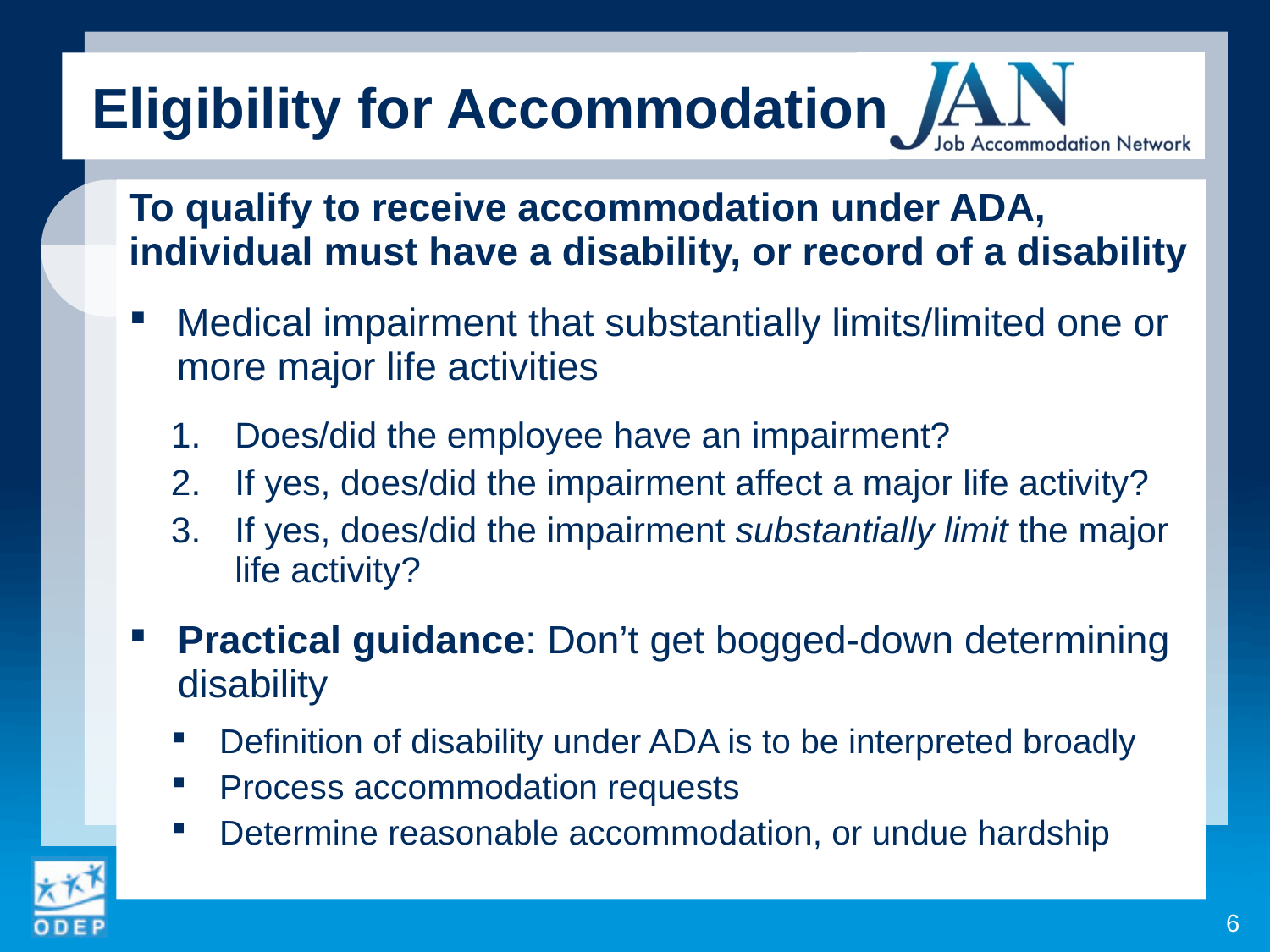

Eligibility for Accommodation
To qualify to receive accommodation under ADA, individual must have a disability, or record of a disability
Medical impairment that substantially limits/limited one or more major life activities
Does/did the employee have an impairment?
If yes, does/did the impairment affect a major life activity?
If yes, does/did the impairment substantially limit the major life activity?
Practical guidance: Don’t get bogged-down determining disability
Definition of disability under ADA is to be interpreted broadly
Process accommodation requests
Determine reasonable accommodation, or undue hardship

6